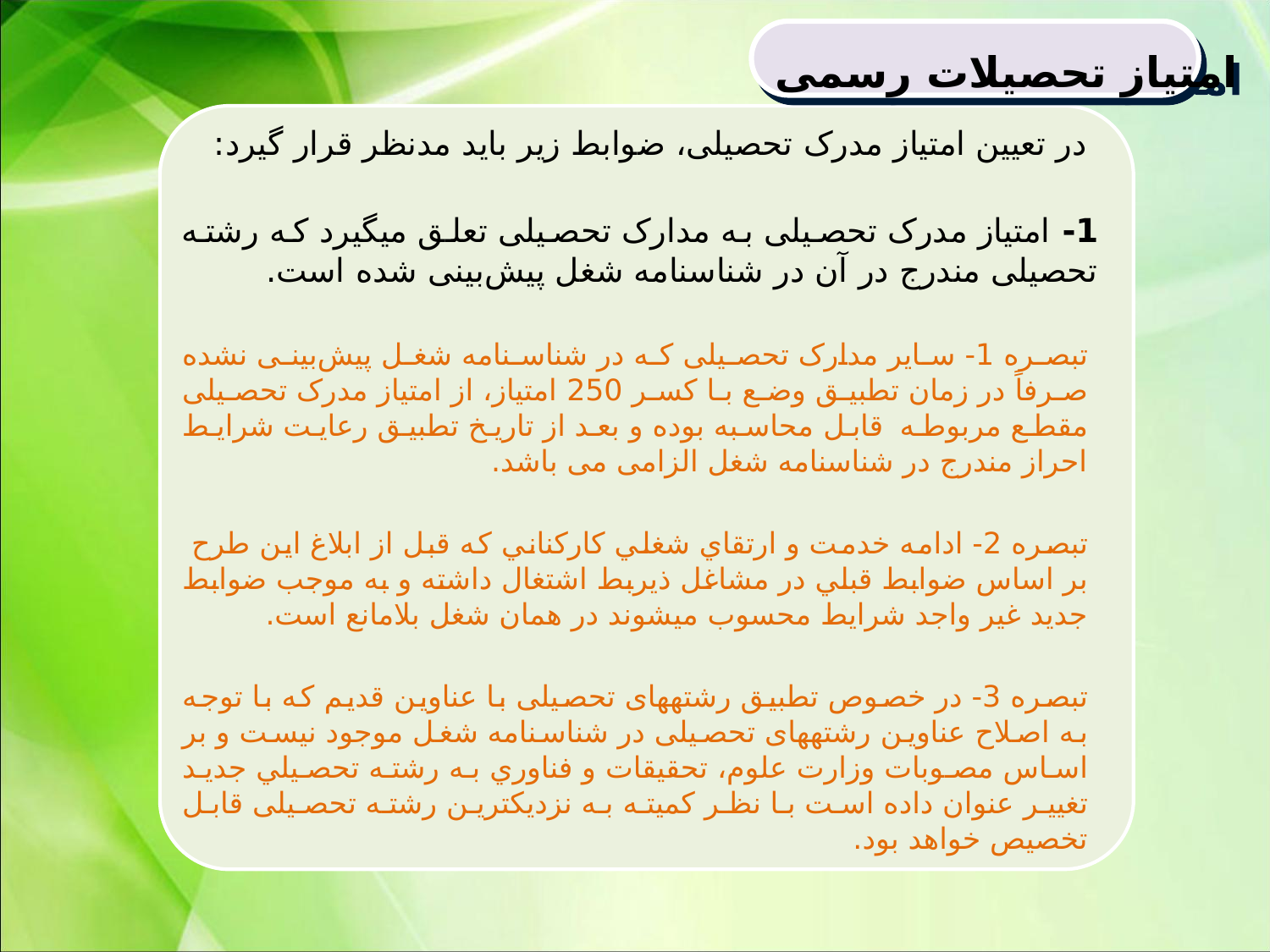

امتیاز تحصیلات رسمی

در تعیین امتیاز مدرک تحصیلی، ضوابط زیر باید مدنظر قرار گیرد:

1- امتیاز مدرک تحصیلی به مدارک تحصیلی تعلق می‏گیرد که رشته تحصیلی مندرج در آن در شناسنامه شغل پیش‌بینی شده است.

تبصره 1- سایر مدارک تحصیلی که در شناسنامه شغل پیش‌بینی نشده صرفاً در زمان تطبیق وضع با کسر 250 امتیاز، از امتیاز مدرک تحصیلی مقطع مربوطه قابل محاسبه بوده و بعد از تاریخ تطبیق رعایت شرایط احراز مندرج در شناسنامه شغل الزامی می باشد.

تبصره 2- ادامه خدمت و ارتقاي شغلي کارکناني که قبل از ابلاغ اين طرح  بر اساس ضوابط قبلي در مشاغل ذيربط اشتغال داشته و به موجب ضوابط جديد غير واجد شرايط محسوب مي­شوند در همان شغل بلامانع است.

تبصره 3- در خصوص تطبیق رشته‏های تحصیلی با عناوین قدیم که با توجه به اصلاح عناوین رشته‏های تحصیلی در شناسنامه شغل موجود نیست و بر اساس مصوبات وزارت علوم، تحقيقات و فناوري به رشته تحصيلي جديد تغيير عنوان داده است با نظر کمیته به نزدیک‏ترین رشته تحصیلی قابل تخصیص خواهد بود.